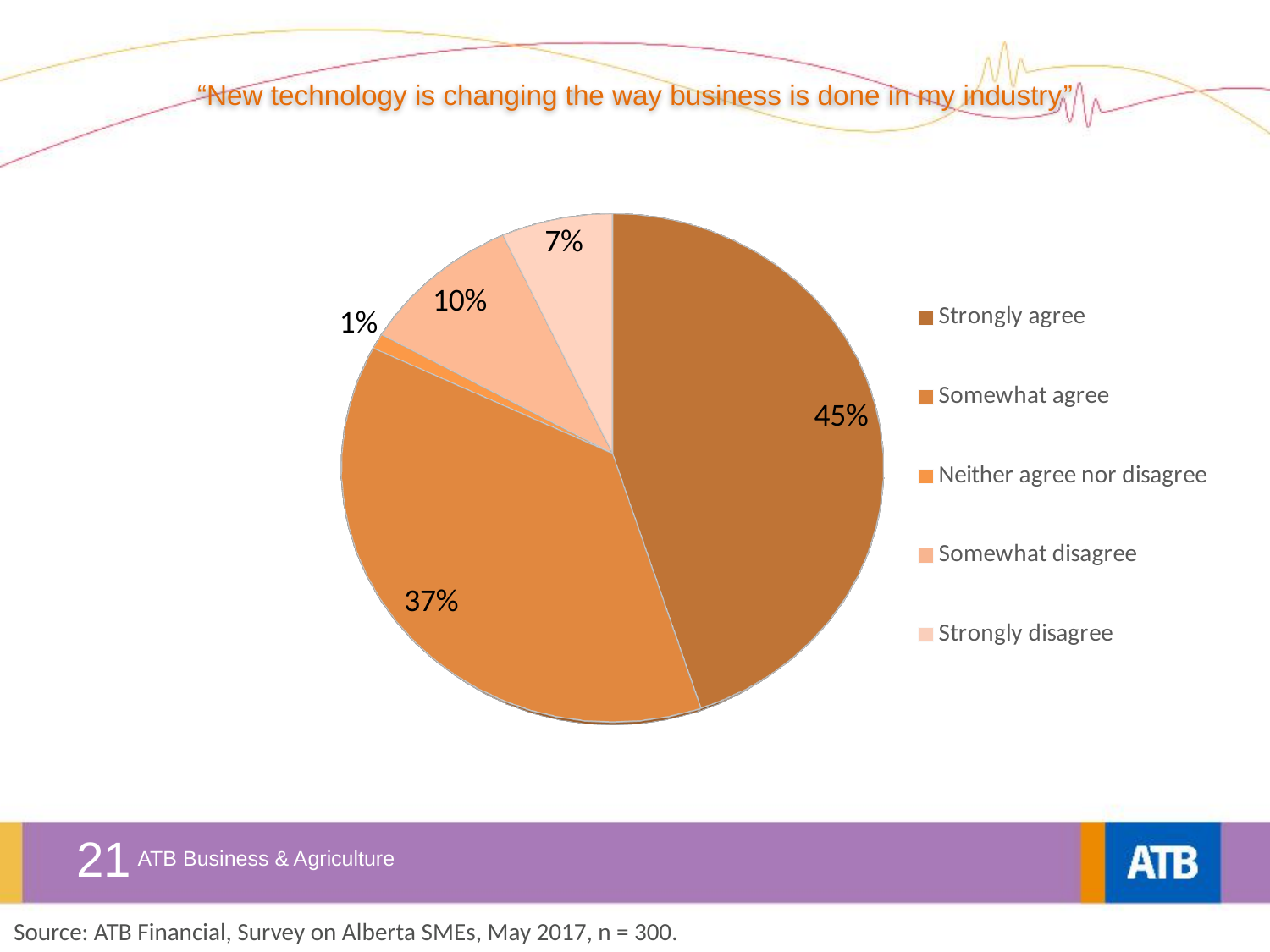

“New technology is changing the way business is done in my industry”

[unsupported chart]

21
ATB Business & Agriculture
Source: ATB Financial, Survey on Alberta SMEs, May 2017, n = 300.